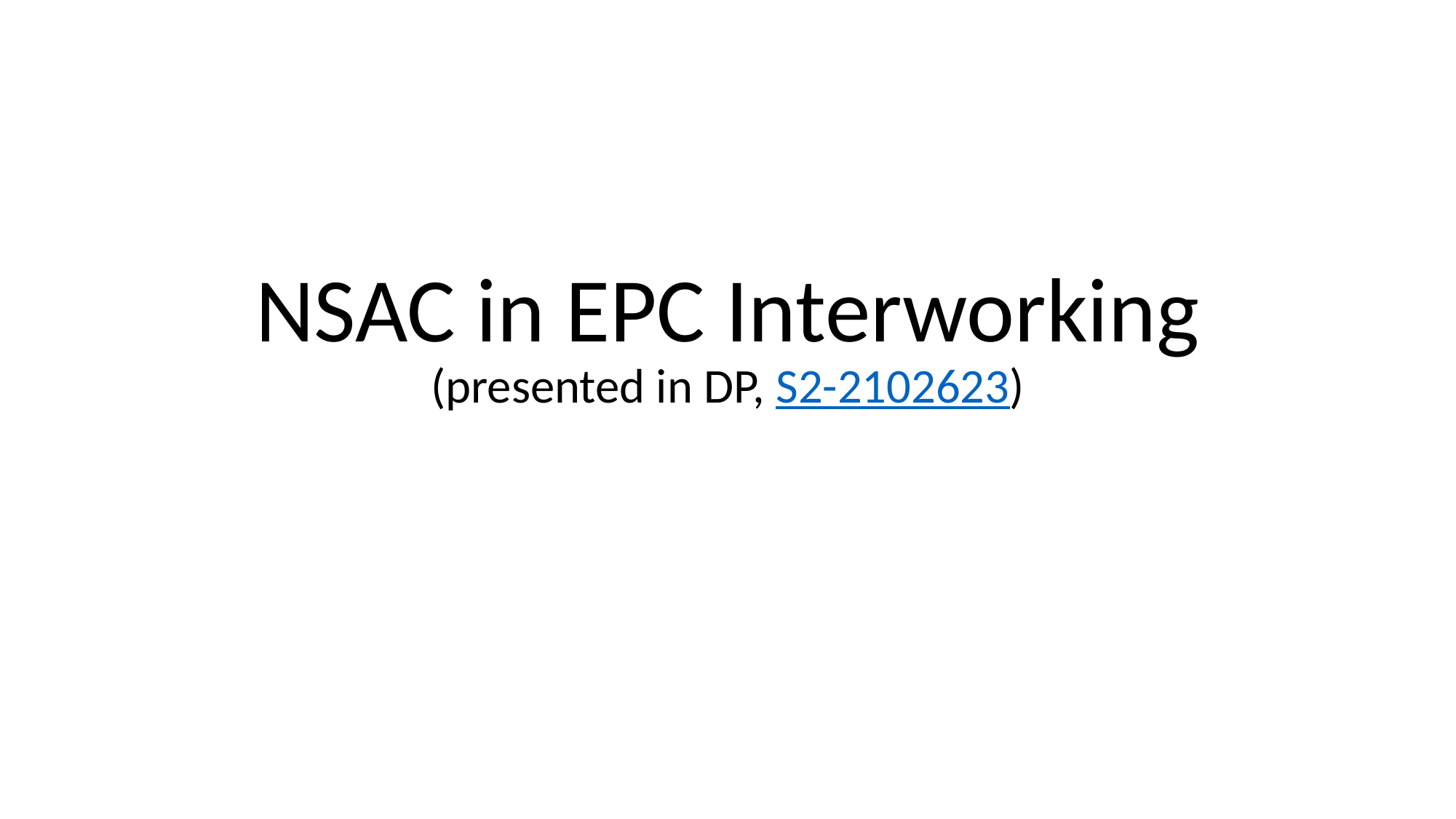

# NSAC in EPC Interworking (presented in DP, S2-2102623)